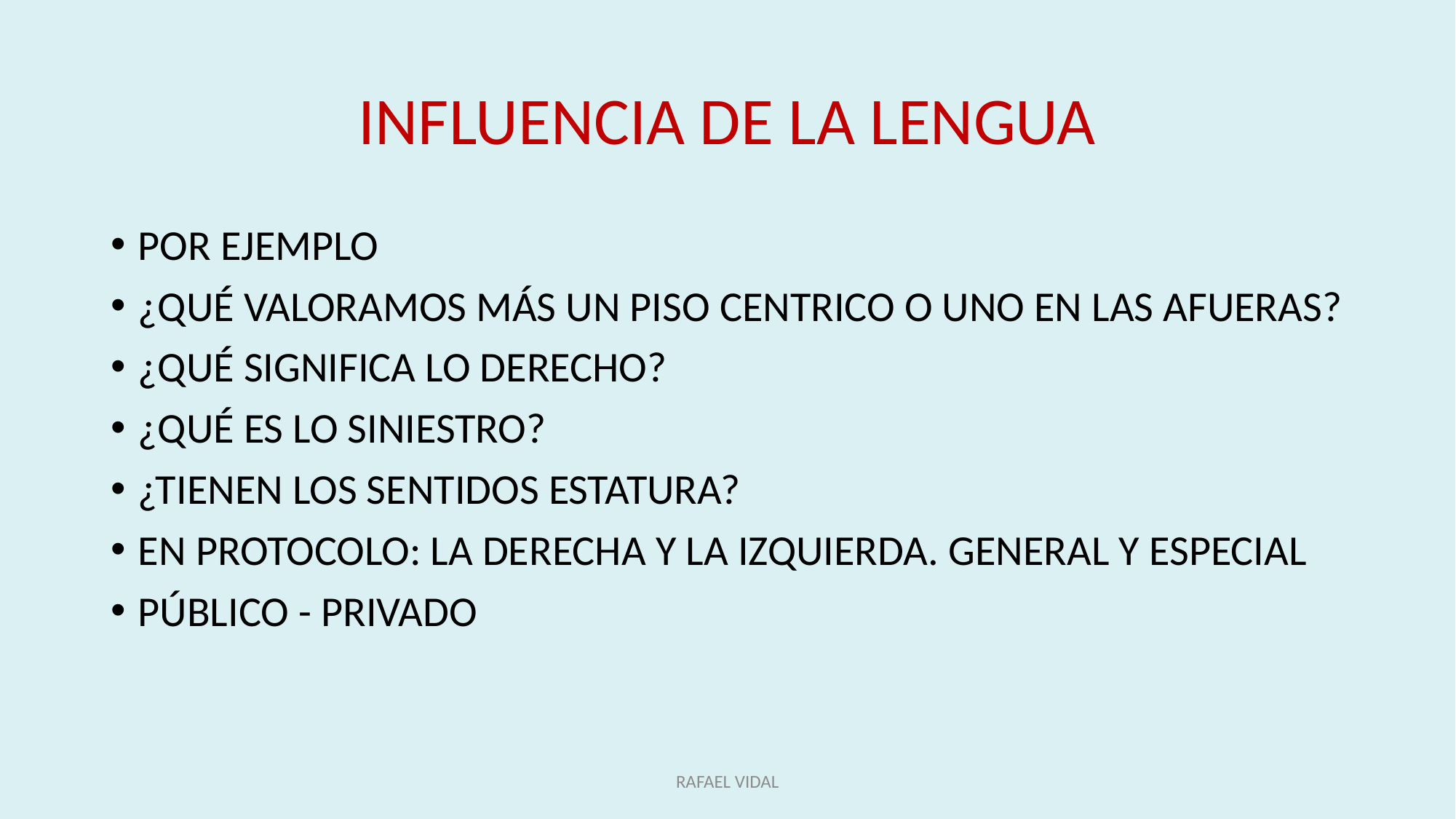

# INFLUENCIA DE LA LENGUA
POR EJEMPLO
¿QUÉ VALORAMOS MÁS UN PISO CENTRICO O UNO EN LAS AFUERAS?
¿QUÉ SIGNIFICA LO DERECHO?
¿QUÉ ES LO SINIESTRO?
¿TIENEN LOS SENTIDOS ESTATURA?
EN PROTOCOLO: LA DERECHA Y LA IZQUIERDA. GENERAL Y ESPECIAL
PÚBLICO - PRIVADO
RAFAEL VIDAL